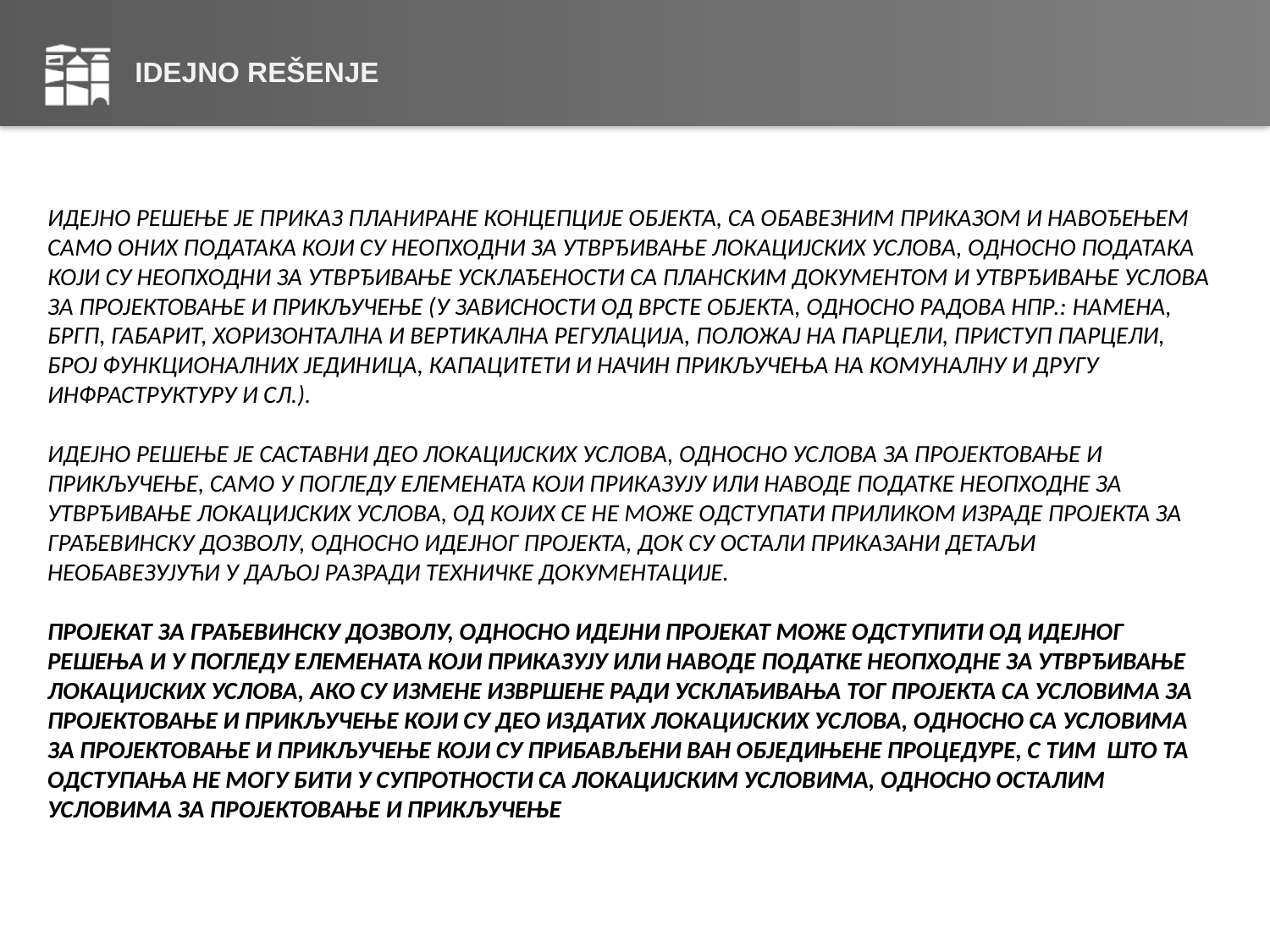

# IDEJNO REŠENJE
ИДЕЈНО РЕШЕЊЕ ЈЕ ПРИКАЗ ПЛАНИРАНЕ КОНЦЕПЦИЈЕ ОБЈЕКТА, СА ОБАВЕЗНИМ ПРИКАЗОМ И НАВОЂЕЊЕМ САМО ОНИХ ПОДАТАКА КОЈИ СУ НЕОПХОДНИ ЗА УТВРЂИВАЊЕ ЛОКАЦИЈСКИХ УСЛОВА, ОДНОСНО ПОДАТАКА КОЈИ СУ НЕОПХОДНИ ЗА УТВРЂИВАЊЕ УСКЛАЂЕНОСТИ СА ПЛАНСКИМ ДОКУМЕНТОМ И УТВРЂИВАЊЕ УСЛОВА ЗА ПРОЈЕКТОВАЊЕ И ПРИКЉУЧЕЊЕ (У ЗАВИСНОСТИ ОД ВРСТЕ ОБЈЕКТА, ОДНОСНО РАДОВА НПР.: НАМЕНА, БРГП, ГАБАРИТ, ХОРИЗОНТАЛНА И ВЕРТИКАЛНА РЕГУЛАЦИЈА, ПОЛОЖАЈ НА ПАРЦЕЛИ, ПРИСТУП ПАРЦЕЛИ, БРОЈ ФУНКЦИОНАЛНИХ ЈЕДИНИЦА, КАПАЦИТЕТИ И НАЧИН ПРИКЉУЧЕЊА НА КОМУНАЛНУ И ДРУГУ ИНФРАСТРУКТУРУ И СЛ.).

ИДЕЈНО РЕШЕЊЕ JE САСТАВНИ ДЕО ЛОКАЦИЈСКИХ УСЛОВА, ОДНОСНО УСЛОВА ЗА ПРОЈЕКТОВАЊЕ И ПРИКЉУЧЕЊЕ, САМО У ПОГЛЕДУ ЕЛЕМЕНАТА КОЈИ ПРИКАЗУЈУ ИЛИ НАВОДЕ ПОДАТКЕ НЕОПХОДНЕ ЗА УТВРЂИВАЊЕ ЛОКАЦИЈСКИХ УСЛОВА, ОД КОЈИХ СЕ НЕ МОЖЕ ОДСТУПАТИ ПРИЛИКОМ ИЗРАДЕ ПРОЈЕКТА ЗА ГРАЂЕВИНСКУ ДОЗВОЛУ, ОДНОСНО ИДЕЈНОГ ПРОЈЕКТА, ДОК СУ ОСТАЛИ ПРИКАЗАНИ ДЕТАЉИ НЕОБАВЕЗУЈУЋИ У ДАЉОЈ РАЗРАДИ ТЕХНИЧКЕ ДОКУМЕНТАЦИЈЕ.

ПРОЈЕКАТ ЗА ГРАЂЕВИНСКУ ДОЗВОЛУ, ОДНОСНО ИДЕЈНИ ПРОЈЕКАТ МОЖЕ ОДСТУПИТИ ОД ИДЕЈНОГ РЕШЕЊА И У ПОГЛЕДУ ЕЛЕМЕНАТА КОЈИ ПРИКАЗУЈУ ИЛИ НАВОДЕ ПОДАТКЕ НЕОПХОДНЕ ЗА УТВРЂИВАЊЕ ЛОКАЦИЈСКИХ УСЛОВА, АКО СУ ИЗМЕНЕ ИЗВРШЕНЕ РАДИ УСКЛАЂИВАЊА ТОГ ПРОЈЕКТА СА УСЛОВИМА ЗА ПРОЈЕКТОВАЊЕ И ПРИКЉУЧЕЊЕ КОЈИ СУ ДЕО ИЗДАТИХ ЛОКАЦИЈСКИХ УСЛОВА, ОДНОСНО СА УСЛОВИМА ЗА ПРОЈЕКТОВАЊЕ И ПРИКЉУЧЕЊЕ КОЈИ СУ ПРИБАВЉЕНИ ВАН ОБЈЕДИЊЕНЕ ПРОЦЕДУРЕ, С ТИМ  ШТО ТА ОДСТУПАЊА НЕ МОГУ БИТИ У СУПРОТНОСТИ СА ЛОКАЦИЈСКИМ УСЛОВИМА, ОДНОСНО ОСТАЛИМ УСЛОВИМА ЗА ПРОЈЕКТОВАЊЕ И ПРИКЉУЧЕЊЕ